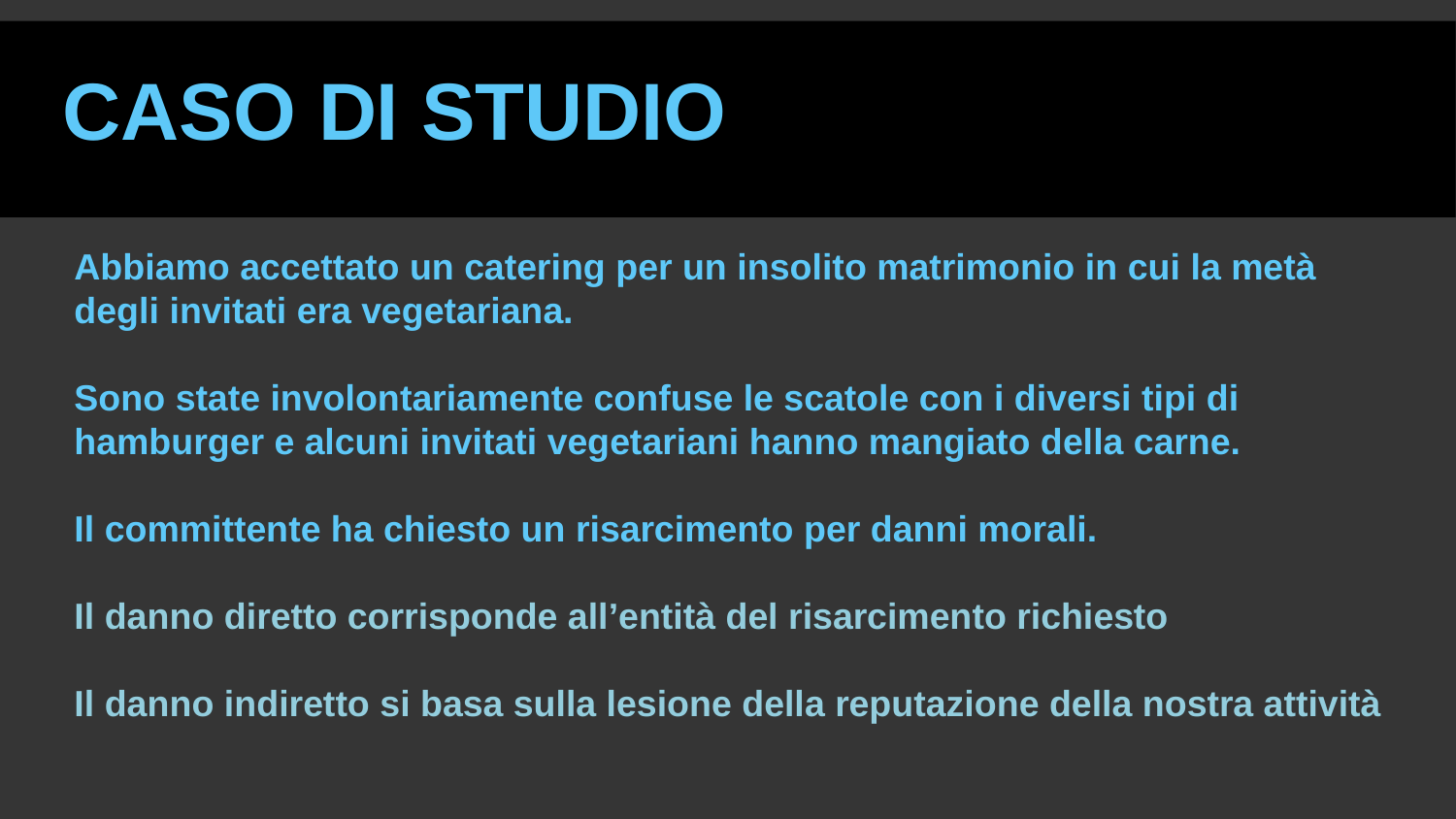

Caso di studio

Abbiamo accettato un catering per un insolito matrimonio in cui la metà degli invitati era vegetariana.

Sono state involontariamente confuse le scatole con i diversi tipi di hamburger e alcuni invitati vegetariani hanno mangiato della carne.

Il committente ha chiesto un risarcimento per danni morali.

Il danno diretto corrisponde all’entità del risarcimento richiesto

Il danno indiretto si basa sulla lesione della reputazione della nostra attività